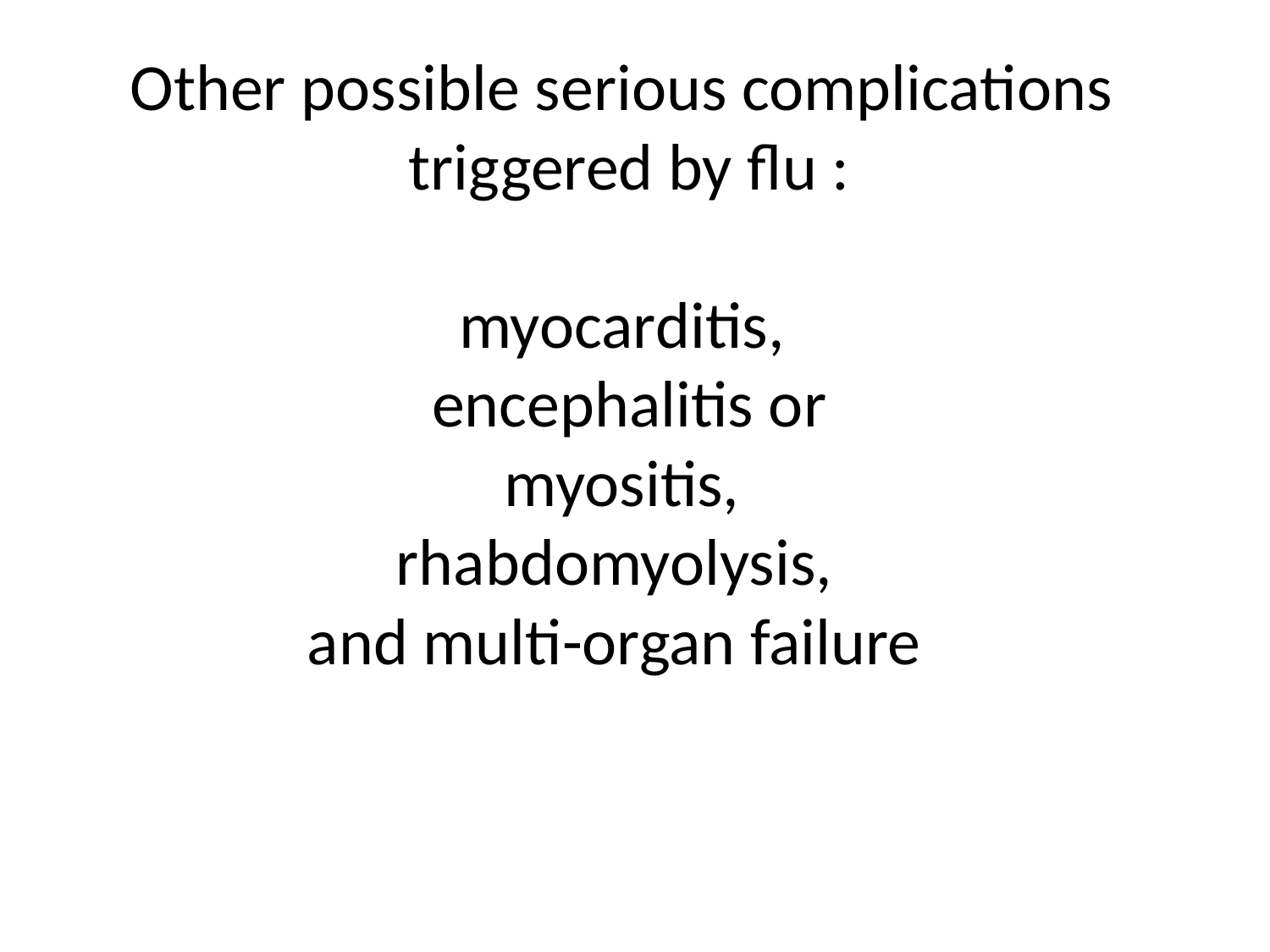

# Other possible serious complications triggered by flu : myocarditis, encephalitis or myositis, rhabdomyolysis, and multi-organ failure